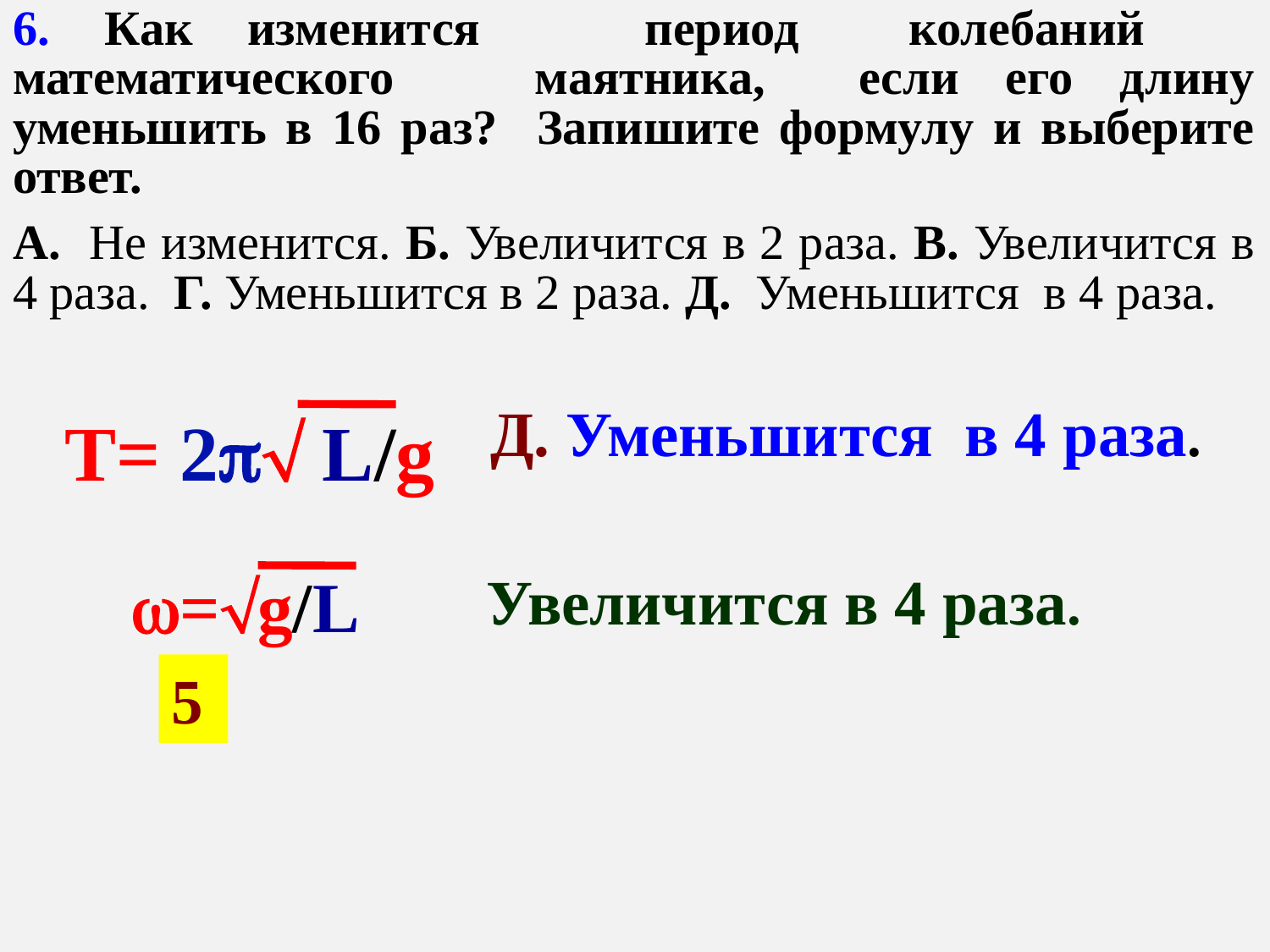

6. Как изменится   период  колебаний   математического   маятника,  если его длину уменьшить в 16 раз?  Запишите формулу и выберите ответ.
А.  Не изменится. Б. Увеличится в 2 раза. В. Увеличится в 4 раза.  Г. Уменьшится в 2 раза. Д.  Уменьшится  в 4 раза.
Д. Уменьшится  в 4 раза.
T= 2π√ L/g
 ω=√g/L
 Увеличится в 4 раза.
5